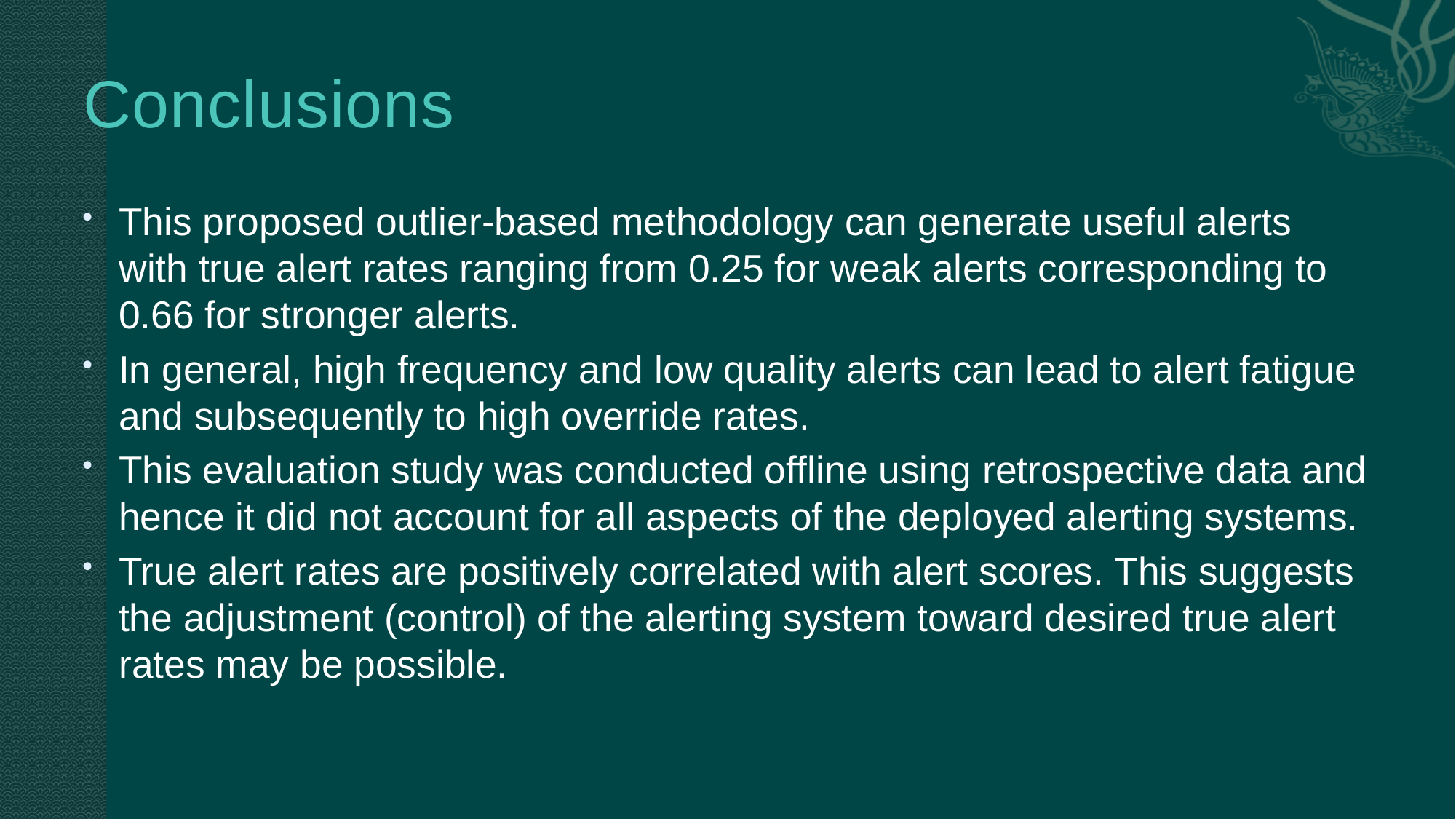

# Conclusions
This proposed outlier-based methodology can generate useful alerts with true alert rates ranging from 0.25 for weak alerts corresponding to 0.66 for stronger alerts.
In general, high frequency and low quality alerts can lead to alert fatigue and subsequently to high override rates.
This evaluation study was conducted offline using retrospective data and hence it did not account for all aspects of the deployed alerting systems.
True alert rates are positively correlated with alert scores. This suggests the adjustment (control) of the alerting system toward desired true alert rates may be possible.